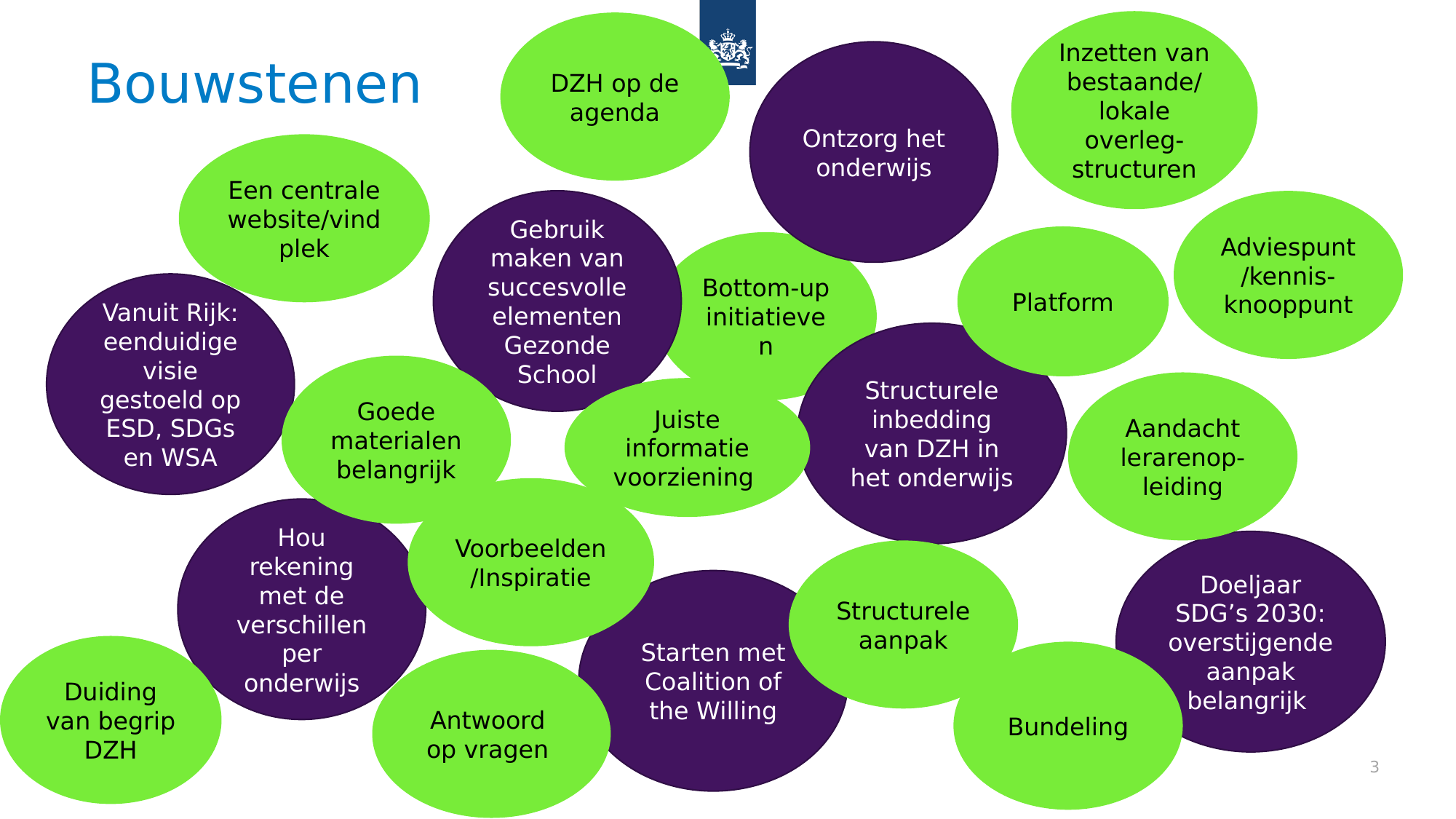

Inzetten van bestaande/ lokale overleg-structuren
DZH op de agenda
# Bouwstenen
Ontzorg het onderwijs
Een centrale website/vindplek
Gebruik maken van succesvolle elementen Gezonde School
Adviespunt/kennis-knooppunt
Platform
Bottom-up initiatieven
Vanuit Rijk: eenduidige visie gestoeld op ESD, SDGs en WSA
Structurele inbedding van DZH in het onderwijs
Goede materialen belangrijk
Aandacht lerarenop- leiding
Juiste informatie
voorziening
Voorbeelden/Inspiratie
Hou rekening met de verschillen per onderwijs
Doeljaar SDG’s 2030: overstijgende aanpak belangrijk
Structurele aanpak
Starten met Coalition of the Willing
Duiding van begrip DZH
Bundeling
Antwoord
op vragen
3